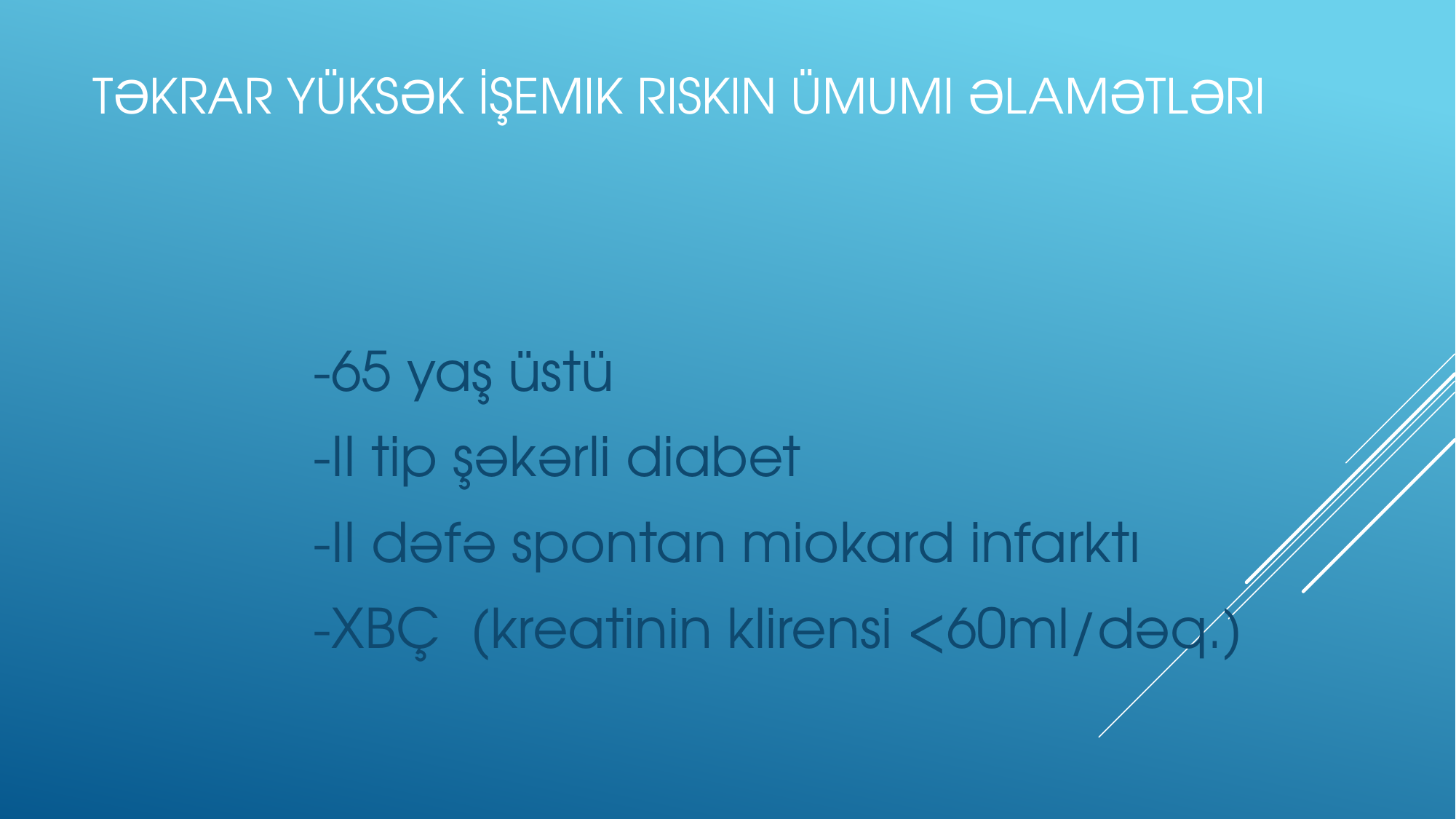

# Təkrar yüksək İşemik riskin ümumi əlamətləri
                        -65 yaş üstü
                -II tip şəkərli diabet
                -II dəfə spontan miokard infarktı
                -XBÇ  (kreatinin klirensi <60ml/dəq.)